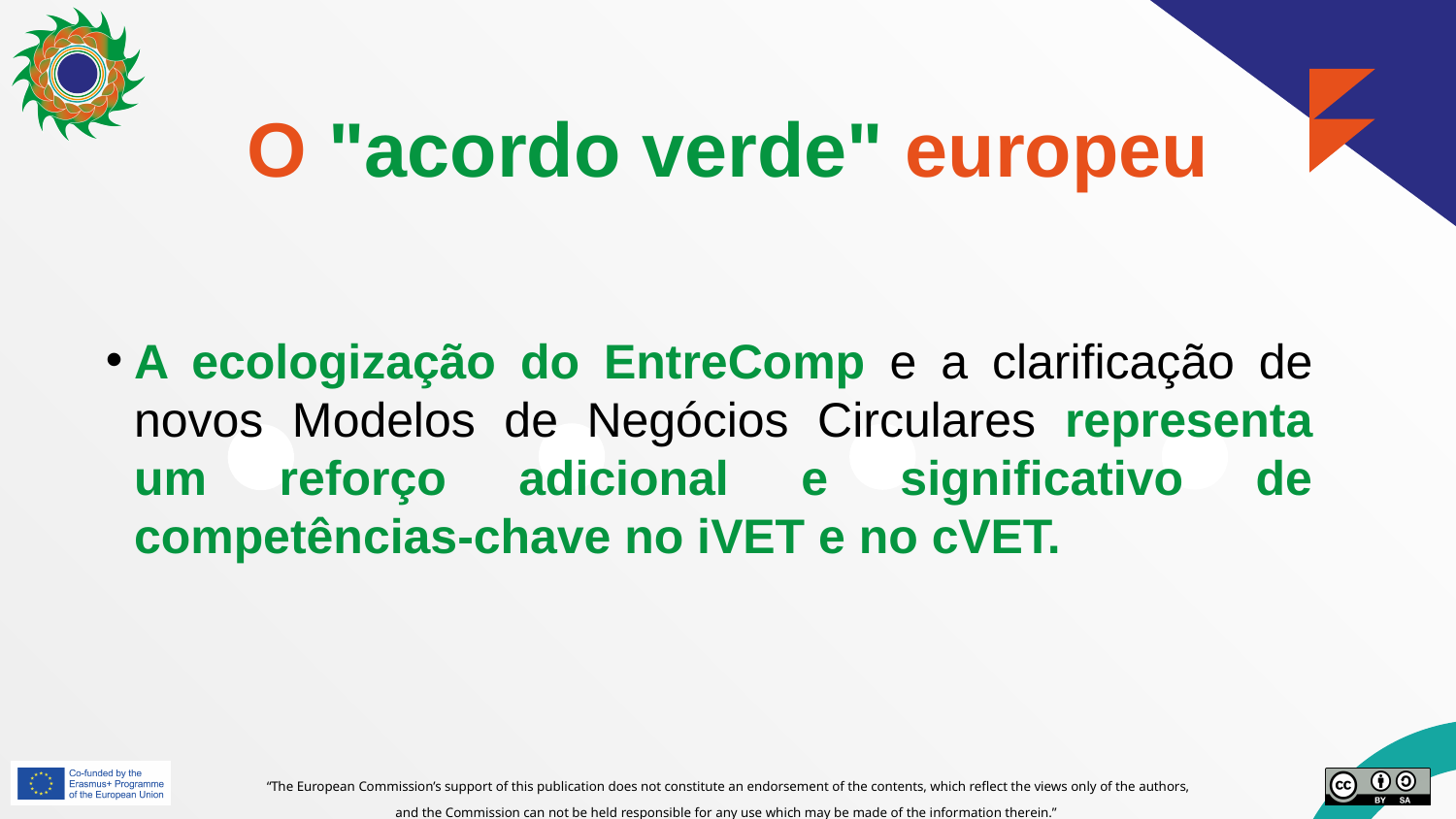

# O "acordo verde" europeu
A ecologização do EntreComp e a clarificação de novos Modelos de Negócios Circulares representa um reforço adicional e significativo de competências-chave no iVET e no cVET.